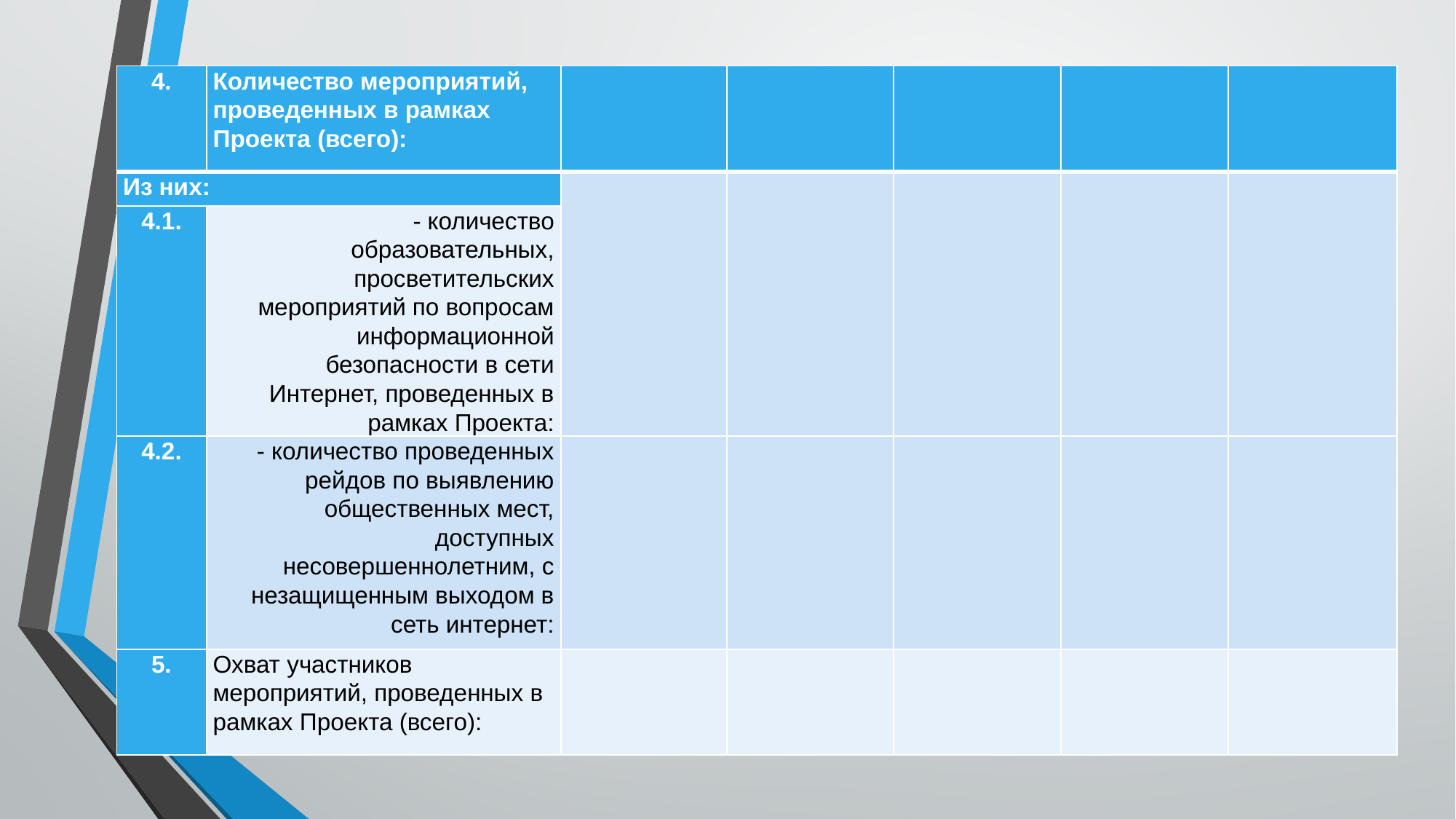

| 4. | Количество мероприятий, проведенных в рамках Проекта (всего): |  |  |  |  |  |
| --- | --- | --- | --- | --- | --- | --- |
| Из них: |  |  |  |  |  |  |
| 4.1. | - количество образовательных, просветительских мероприятий по вопросам информационной безопасности в сети Интернет, проведенных в рамках Проекта: |  |  |  |  |  |
| 4.2. | - количество проведенных рейдов по выявлению общественных мест, доступных несовершеннолетним, с незащищенным выходом в сеть интернет: |  |  |  |  |  |
| 5. | Охват участников мероприятий, проведенных в рамках Проекта (всего): |  |  |  |  |  |
#